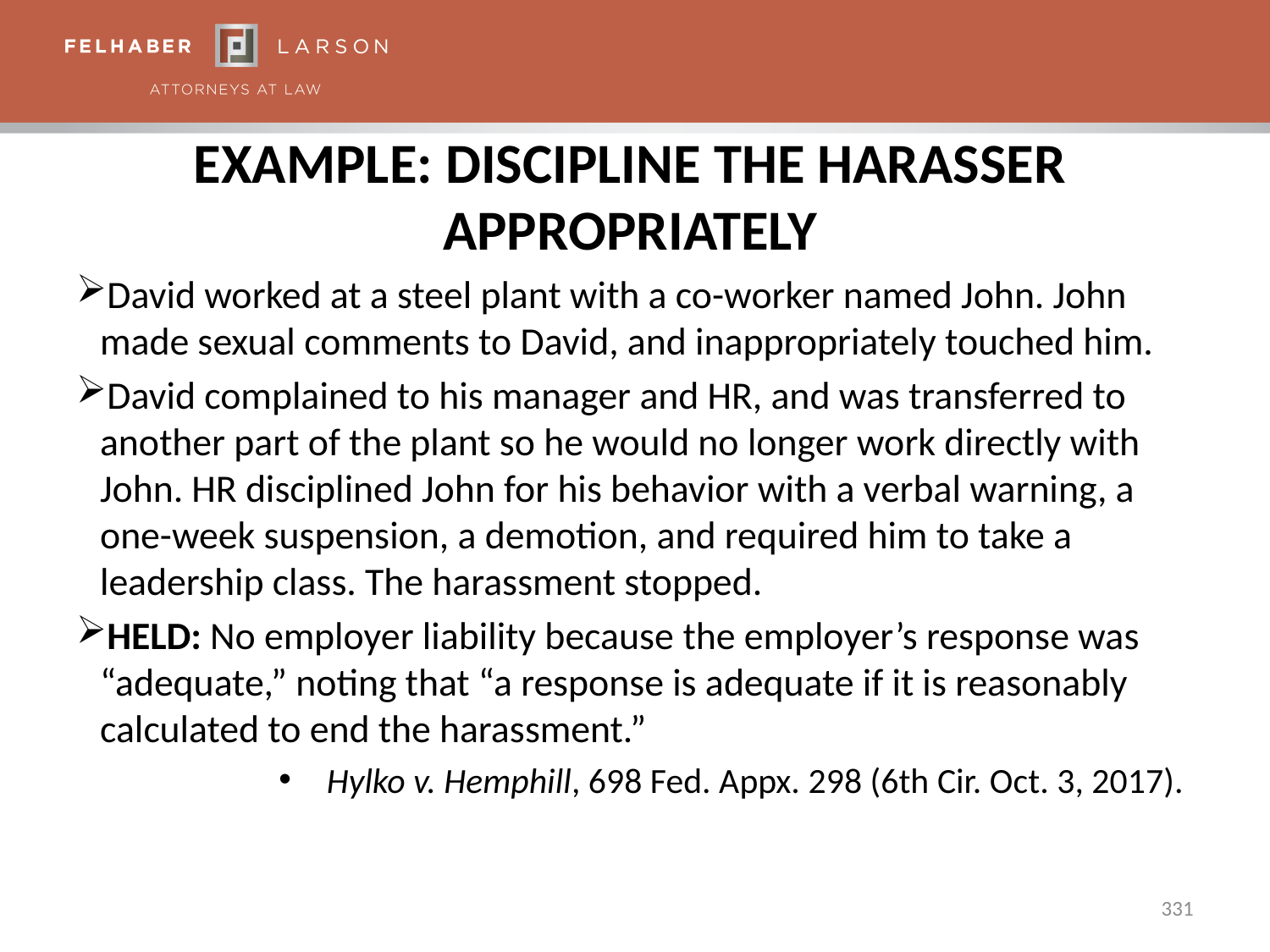

# Example: Discipline the Harasser Appropriately
David worked at a steel plant with a co-worker named John. John made sexual comments to David, and inappropriately touched him.
David complained to his manager and HR, and was transferred to another part of the plant so he would no longer work directly with John. HR disciplined John for his behavior with a verbal warning, a one-week suspension, a demotion, and required him to take a leadership class. The harassment stopped.
HELD: No employer liability because the employer’s response was “adequate,” noting that “a response is adequate if it is reasonably calculated to end the harassment.”
Hylko v. Hemphill, 698 Fed. Appx. 298 (6th Cir. Oct. 3, 2017).

331